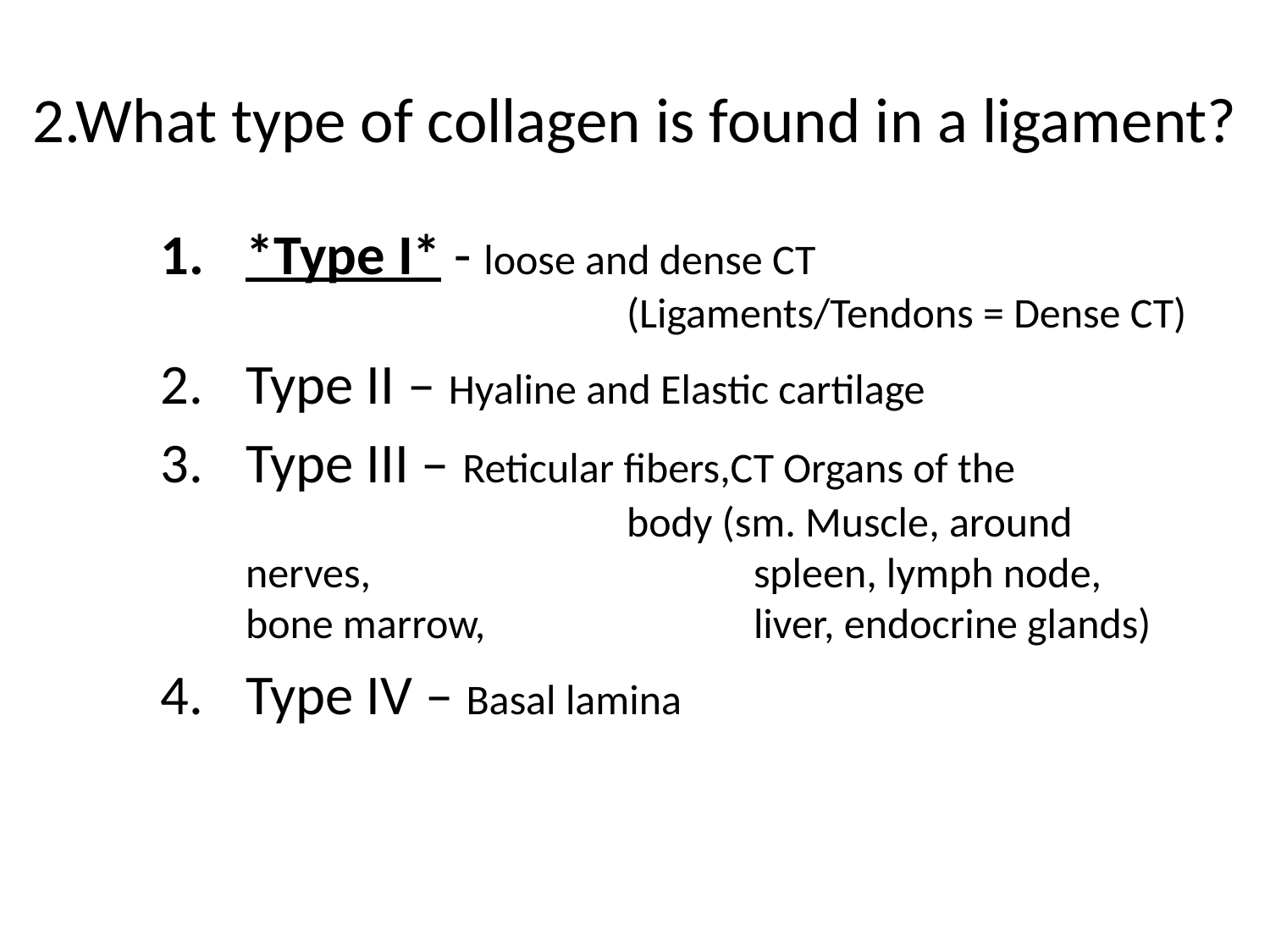

# 2.What type of collagen is found in a ligament?
*Type I* - loose and dense CT 						(Ligaments/Tendons = Dense CT)
Type II – Hyaline and Elastic cartilage
Type III – Reticular fibers,CT Organs of the 				body (sm. Muscle, around nerves, 			spleen, lymph node, bone marrow, 			liver, endocrine glands)
Type IV – Basal lamina